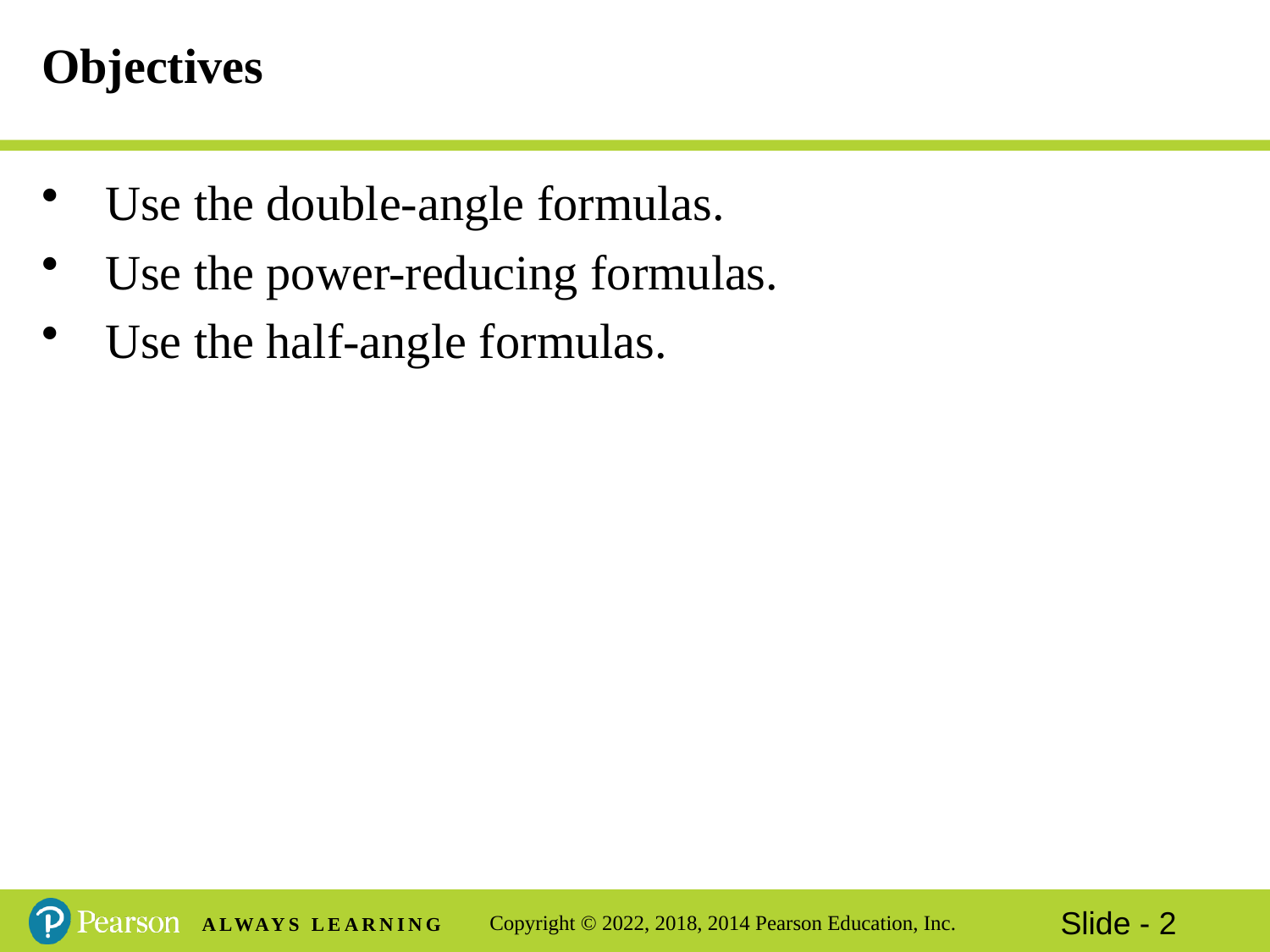

# Objectives
Use the double-angle formulas.
Use the power-reducing formulas.
Use the half-angle formulas.